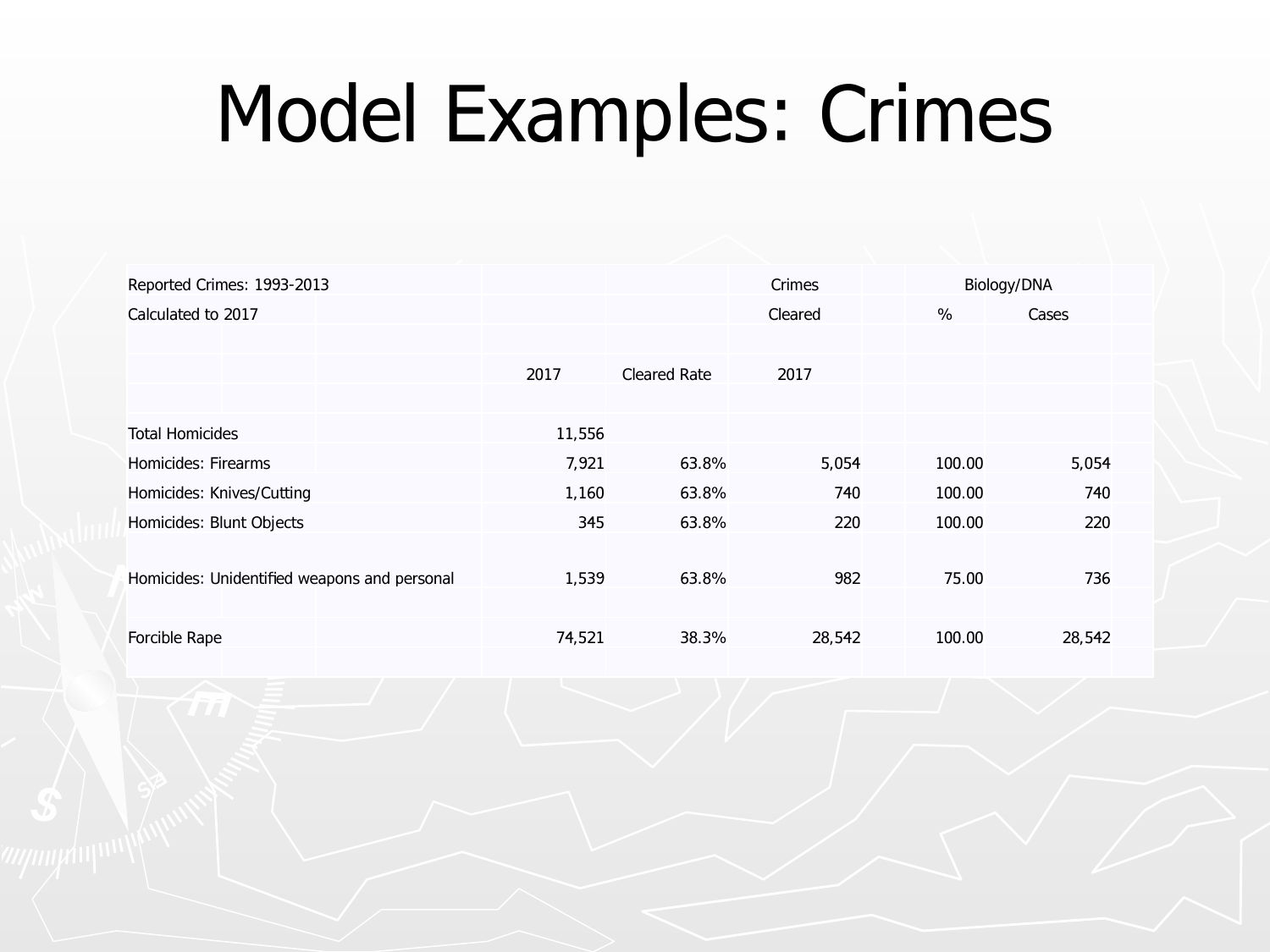

# Model Examples: Crimes
| Reported Crimes: 1993-2013 |  |  |  |  | Crimes |  | Biology/DNA |  |  |
| --- | --- | --- | --- | --- | --- | --- | --- | --- | --- |
| Calculated to 2017 |  |  |  |  | Cleared |  | % | Cases |  |
|  |  |  |  |  |  |  |  |  |  |
|  |  |  | 2017 | Cleared Rate | 2017 |  |  |  |  |
|  |  |  |  |  |  |  |  |  |  |
| Total Homicides |  |  | 11,556 |  |  |  |  |  |  |
| Homicides: Firearms |  |  | 7,921 | 63.8% | 5,054 |  | 100.00 | 5,054 |  |
| Homicides: Knives/Cutting |  |  | 1,160 | 63.8% | 740 |  | 100.00 | 740 |  |
| Homicides: Blunt Objects |  |  | 345 | 63.8% | 220 |  | 100.00 | 220 |  |
| Homicides: Unidentified weapons and personal |  |  | 1,539 | 63.8% | 982 |  | 75.00 | 736 |  |
|  |  |  |  |  |  |  |  |  |  |
| Forcible Rape |  |  | 74,521 | 38.3% | 28,542 |  | 100.00 | 28,542 |  |
|  |  |  |  |  |  |  |  |  |  |